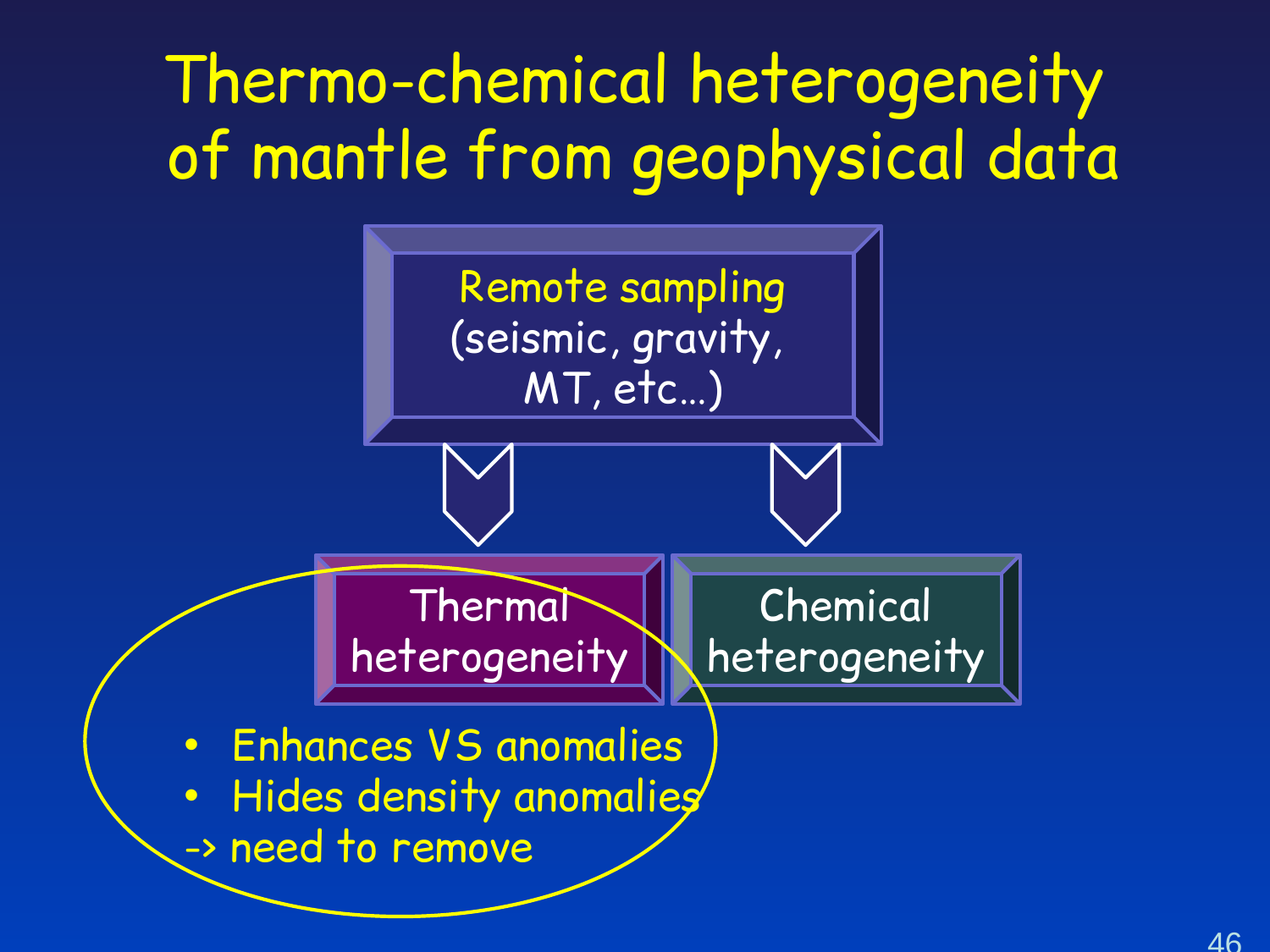

# Thermo-chemical heterogeneity of mantle from geophysical data

Remote sampling
(seismic, gravity,
MT, etc…)

Thermal heterogeneity
Chemical heterogeneity

Enhances VS anomalies
Hides density anomalies
-> need to remove
46